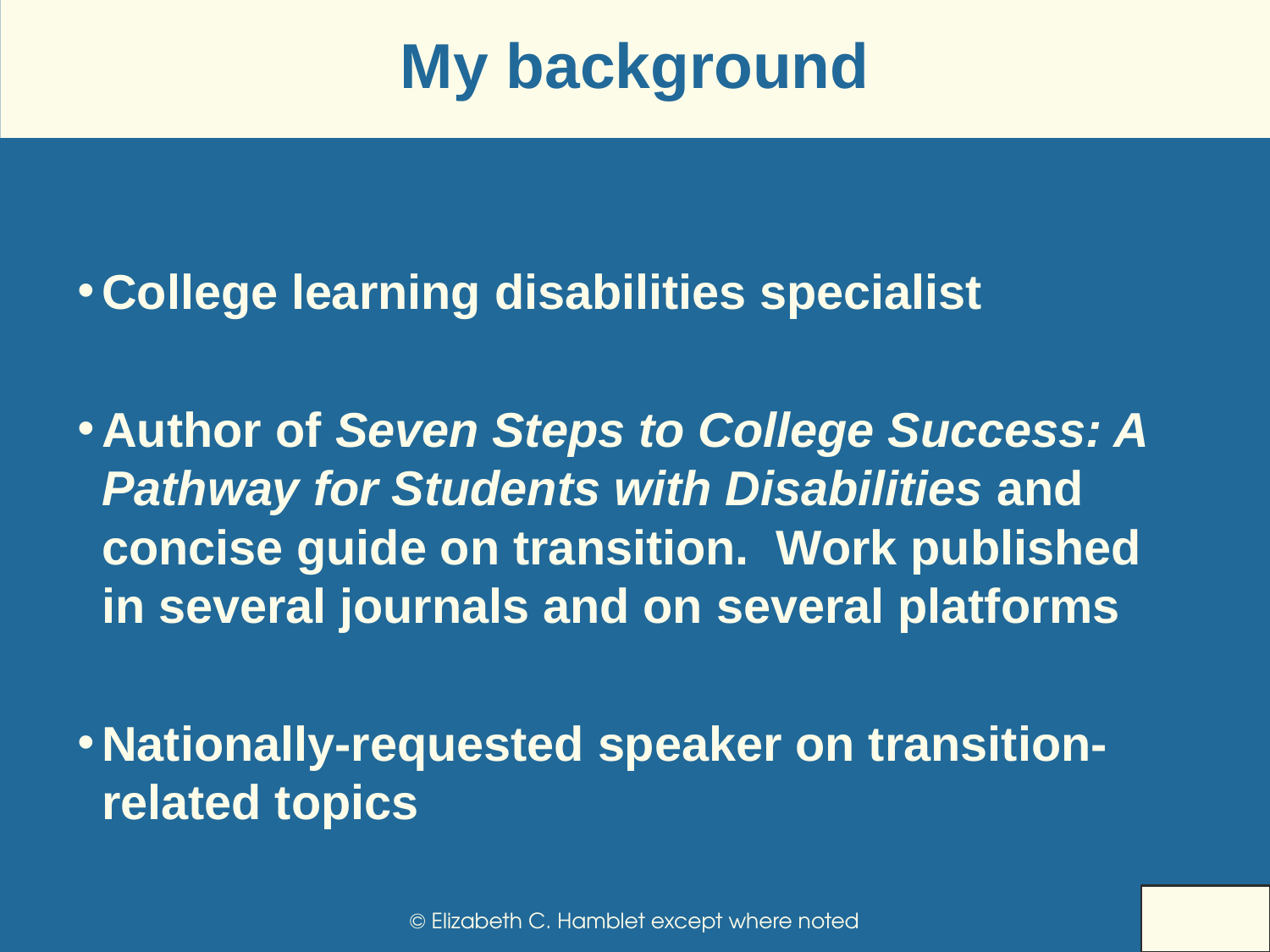

# My background
College learning disabilities specialist

Author of Seven Steps to College Success: A Pathway for Students with Disabilities and concise guide on transition.  Work published in several journals and on several platforms

Nationally-requested speaker on transition-related topics